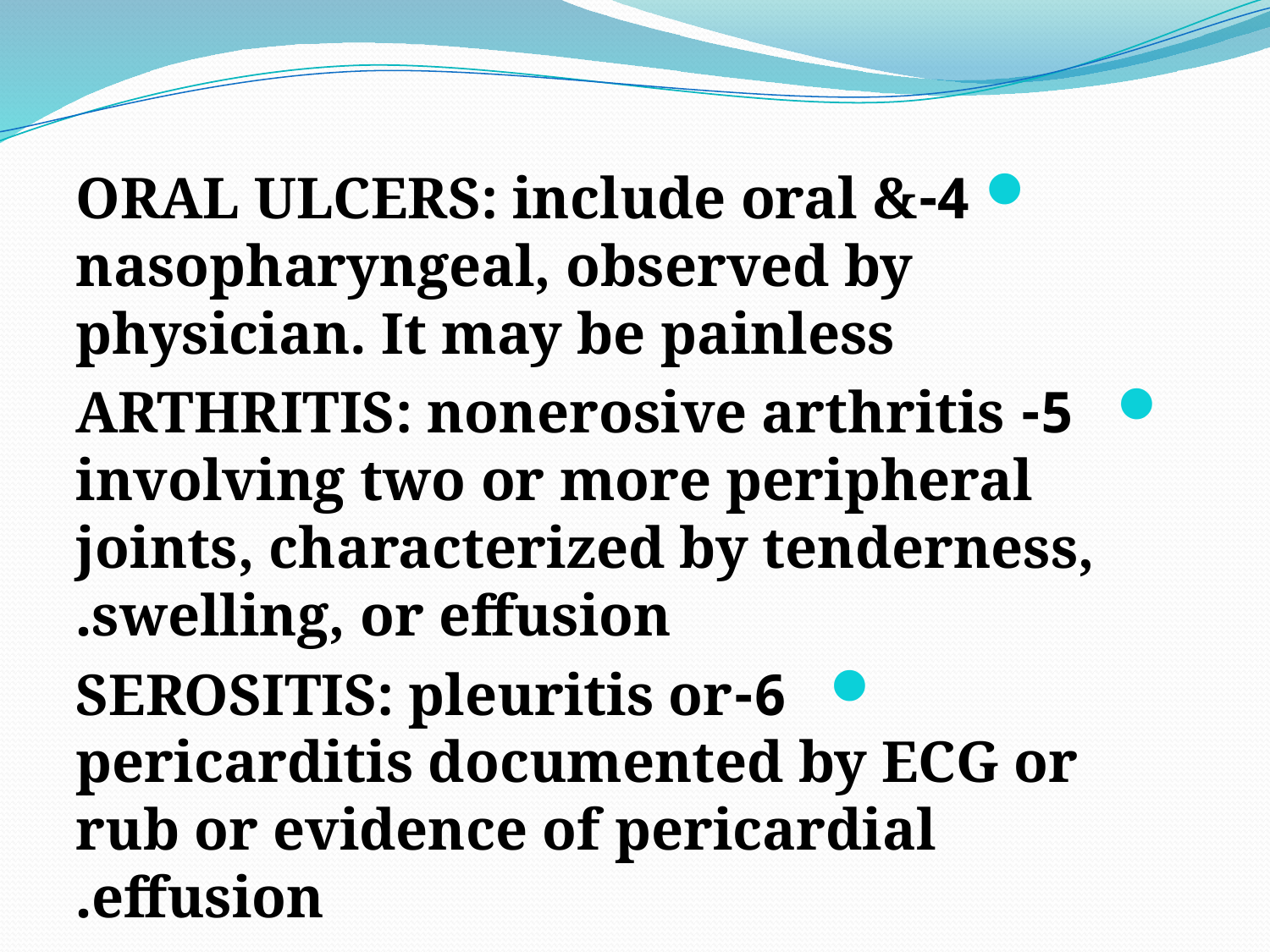

#
 4-ORAL ULCERS: include oral & nasopharyngeal, observed by physician. It may be painless
   5-ARTHRITIS: nonerosive arthritis  involving two or more peripheral joints, characterized by tenderness, swelling, or effusion.
   6-SEROSITIS: pleuritis or pericarditis documented by ECG or rub or evidence of pericardial effusion.